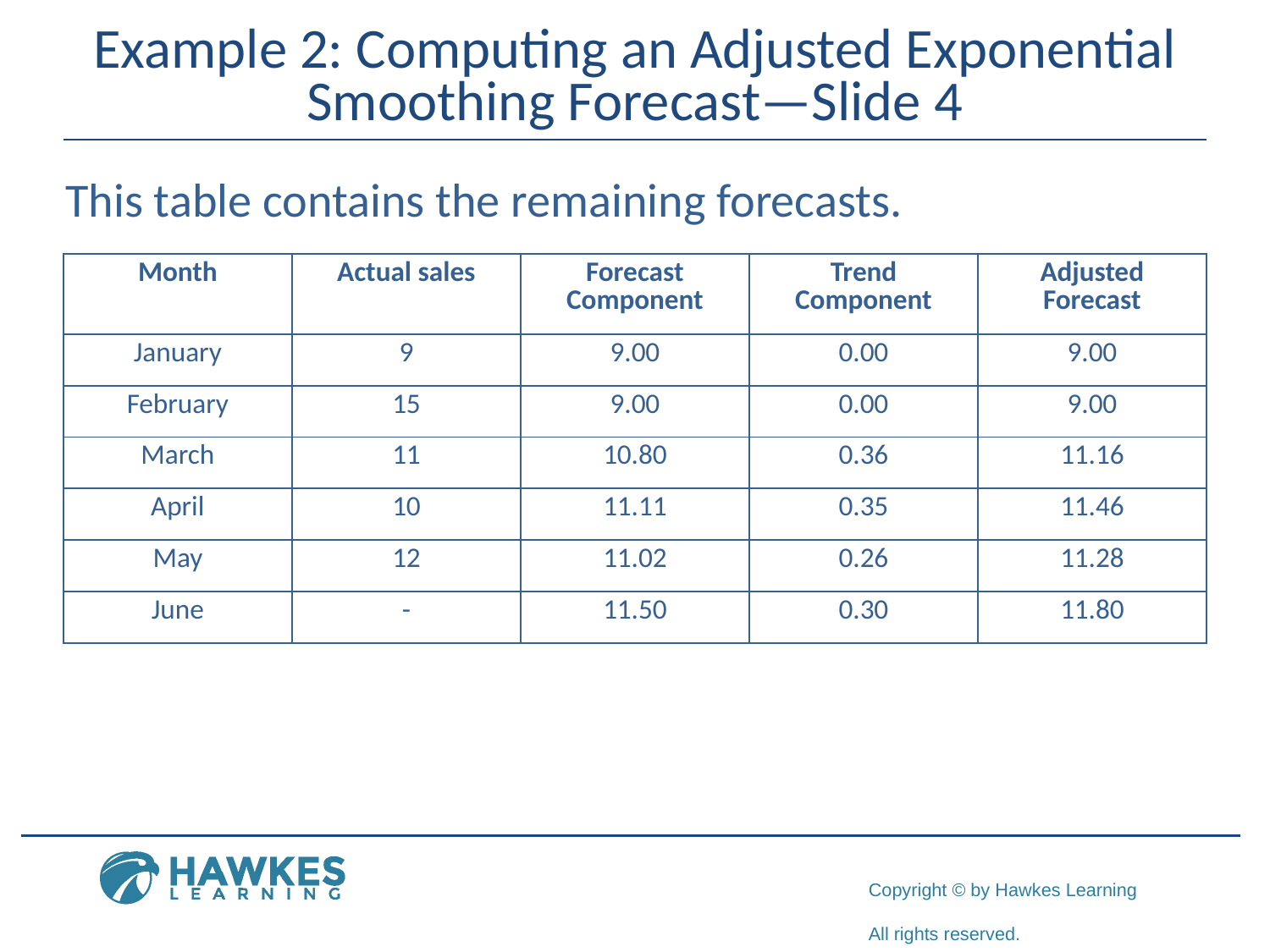

# Example 2: Computing an Adjusted Exponential Smoothing Forecast—Slide 4
This table contains the remaining forecasts.
| Month | Actual sales | Forecast Component | Trend Component | Adjusted Forecast |
| --- | --- | --- | --- | --- |
| January | 9 | 9.00 | 0.00 | 9.00 |
| February | 15 | 9.00 | 0.00 | 9.00 |
| March | 11 | 10.80 | 0.36 | 11.16 |
| April | 10 | 11.11 | 0.35 | 11.46 |
| May | 12 | 11.02 | 0.26 | 11.28 |
| June | - | 11.50 | 0.30 | 11.80 |